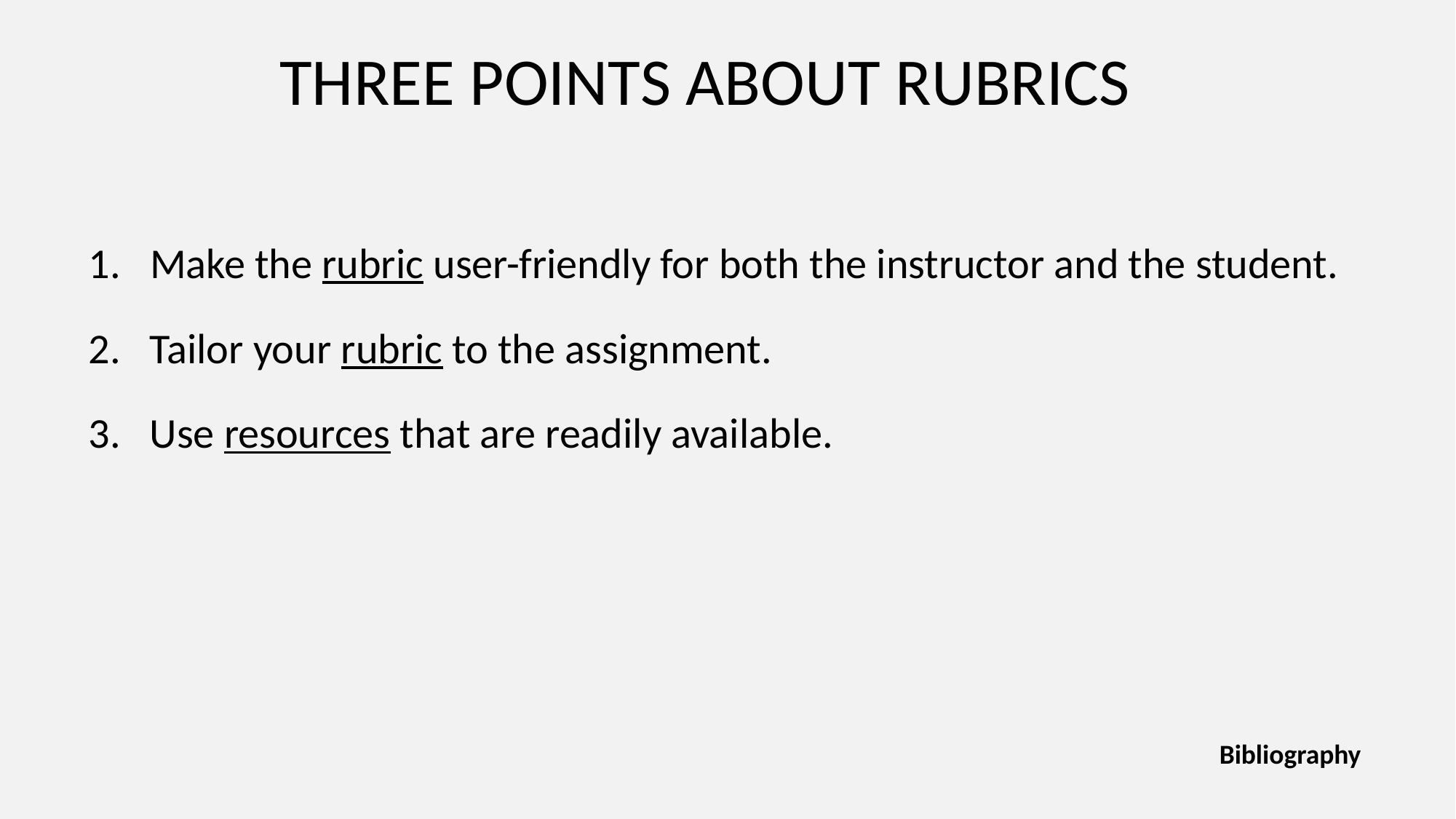

# Three Points about rubrics
Make the rubric user-friendly for both the instructor and the student.
Tailor your rubric to the assignment.
Use resources that are readily available.
Bibliography